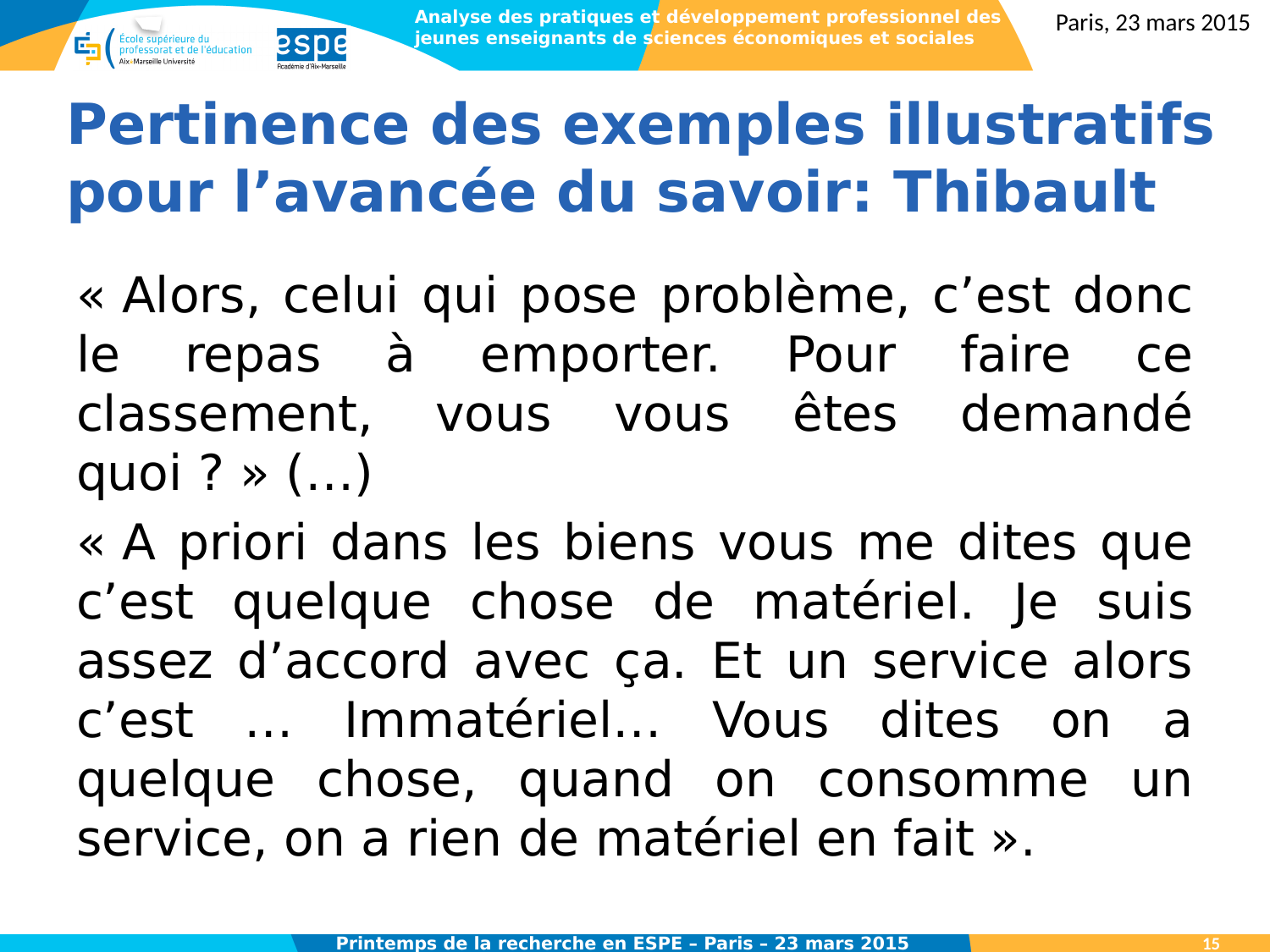

Analyse des pratiques et développement professionnel des jeunes enseignants de sciences économiques et sociales
Paris, 23 mars 2015
# Pertinence des exemples illustratifs pour l’avancée du savoir: Thibault
« Alors, celui qui pose problème, c’est donc le repas à emporter. Pour faire ce classement, vous vous êtes demandé quoi ? » (…)
« A priori dans les biens vous me dites que c’est quelque chose de matériel. Je suis assez d’accord avec ça. Et un service alors c’est … Immatériel… Vous dites on a quelque chose, quand on consomme un service, on a rien de matériel en fait ».
15